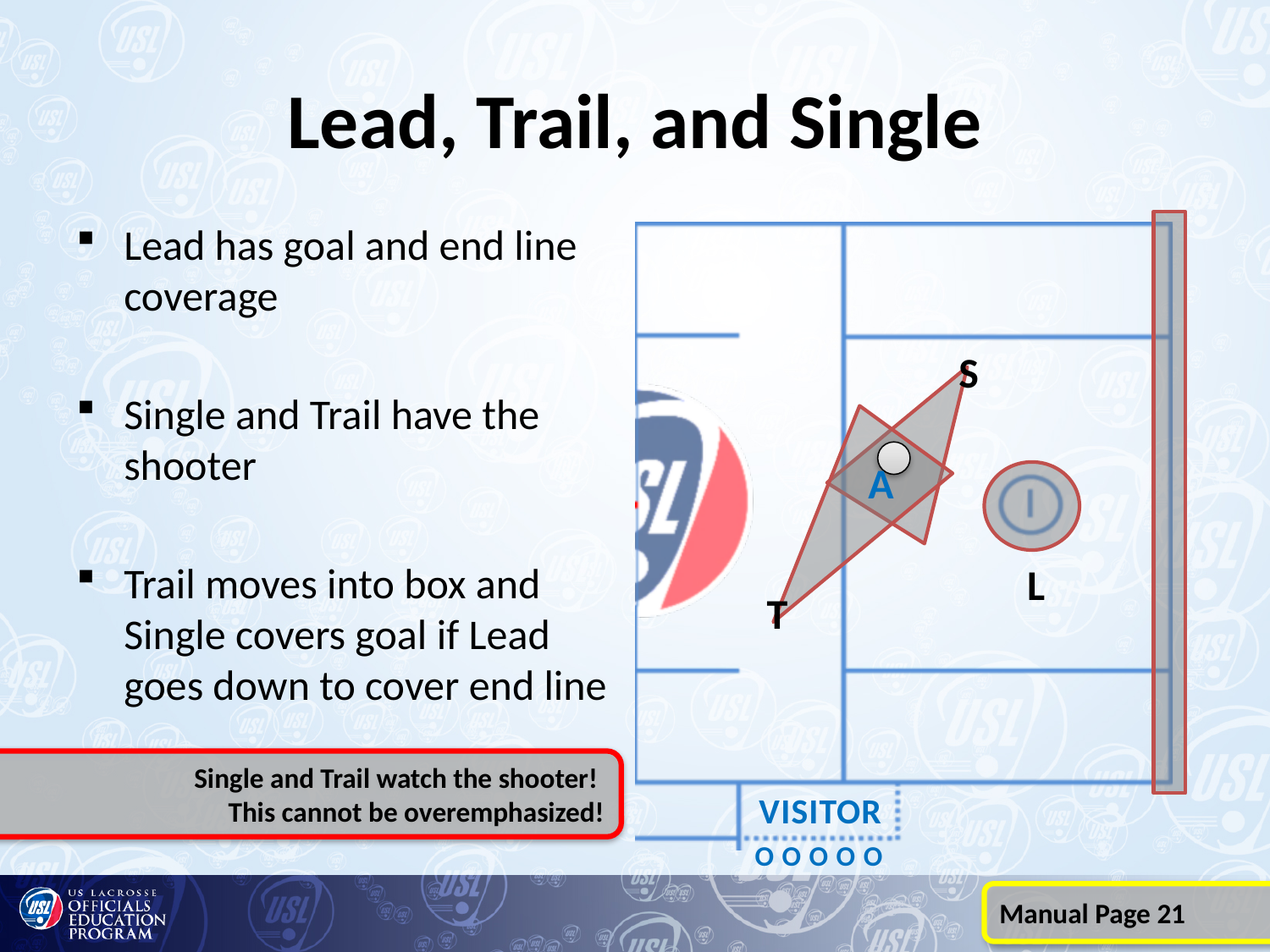

# Lead, Trail, and Single
Lead has goal and end line coverage

Single and Trail have the shooter

Trail moves into box and Single covers goal if Lead goes down to cover end line

S

A

L
T
Single and Trail watch the shooter!
This cannot be overemphasized!
Manual Page 21